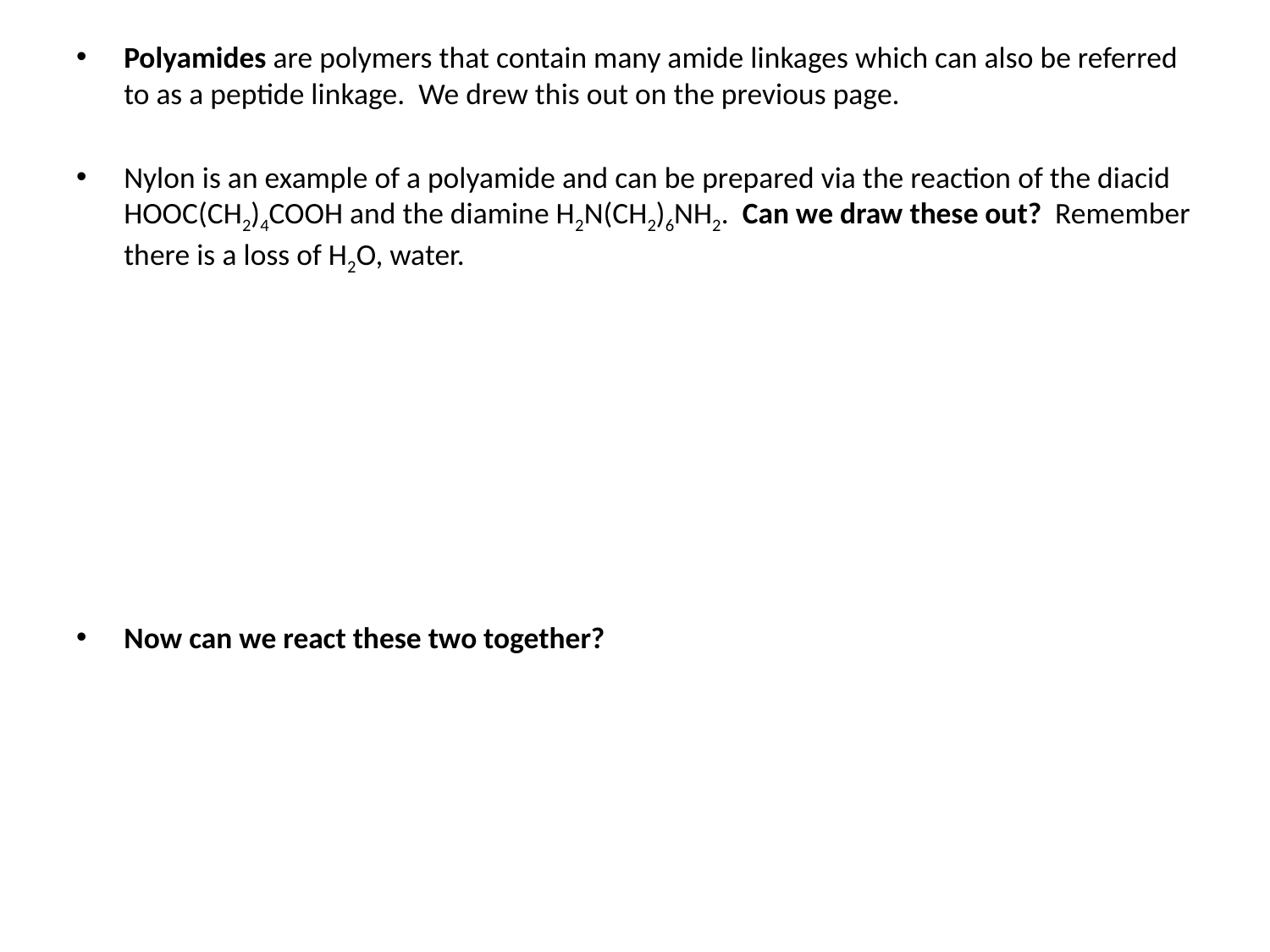

Polyamides are polymers that contain many amide linkages which can also be referred to as a peptide linkage.  We drew this out on the previous page.

Nylon is an example of a polyamide and can be prepared via the reaction of the diacid HOOC(CH2)4COOH and the diamine H2N(CH2)6NH2.  Can we draw these out?  Remember there is a loss of H2O, water.

Now can we react these two together?
#